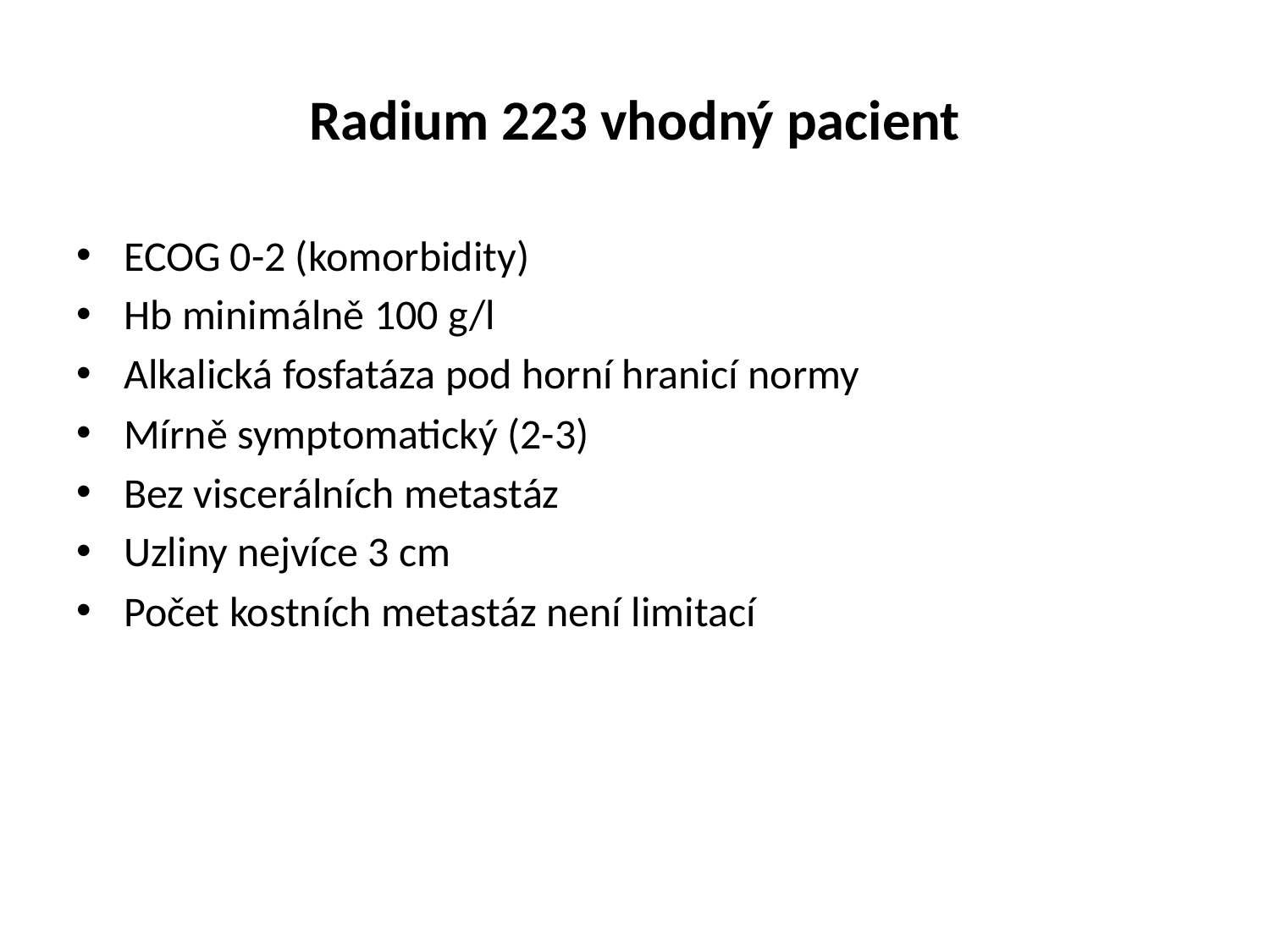

# Radium 223 vhodný pacient
ECOG 0-2 (komorbidity)
Hb minimálně 100 g/l
Alkalická fosfatáza pod horní hranicí normy
Mírně symptomatický (2-3)
Bez viscerálních metastáz
Uzliny nejvíce 3 cm
Počet kostních metastáz není limitací